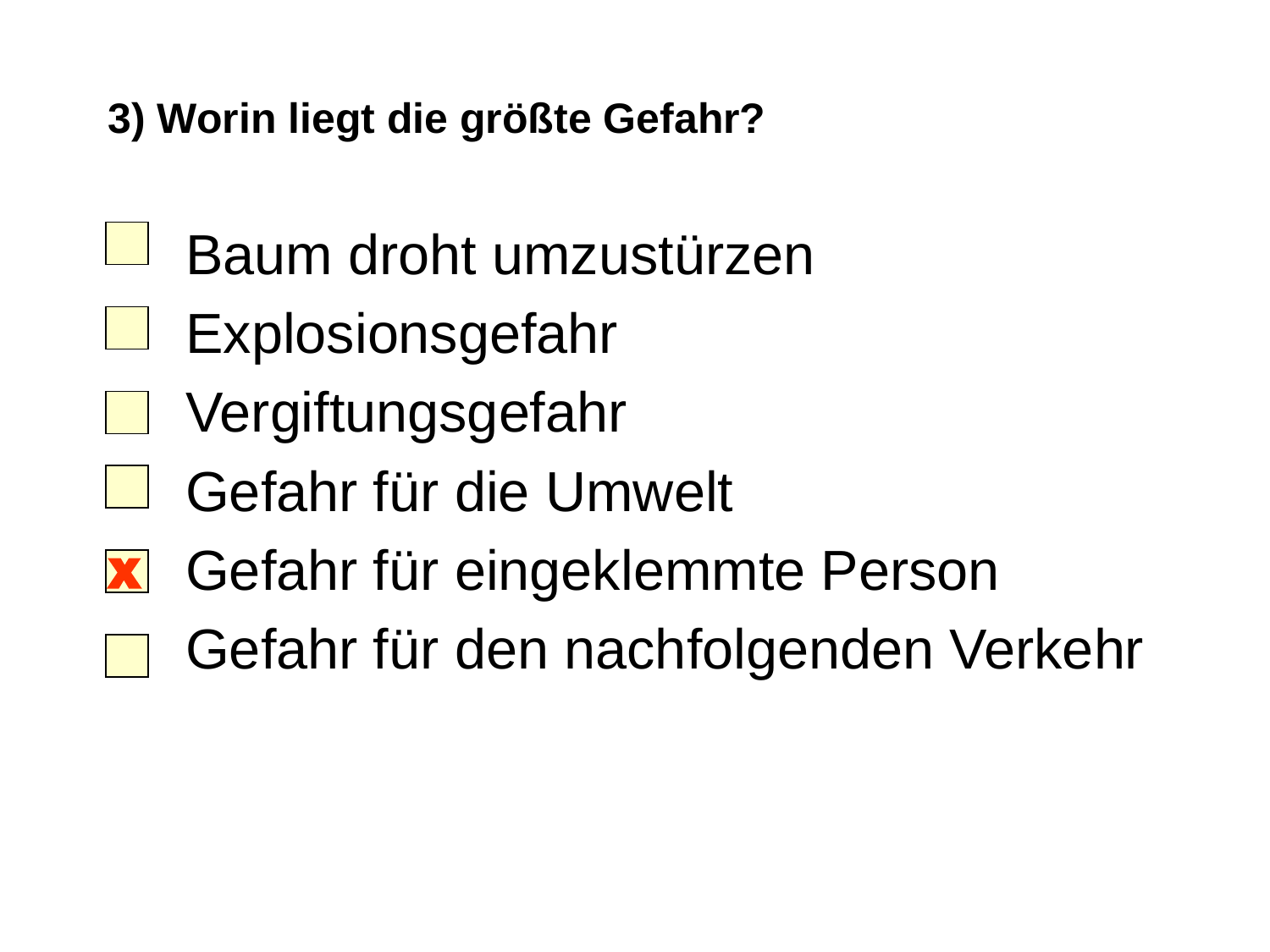

# 3) Worin liegt die größte Gefahr?
	Baum droht umzustürzen
	Explosionsgefahr
	Vergiftungsgefahr
	Gefahr für die Umwelt
	Gefahr für eingeklemmte Person
	Gefahr für den nachfolgenden Verkehr

X

24